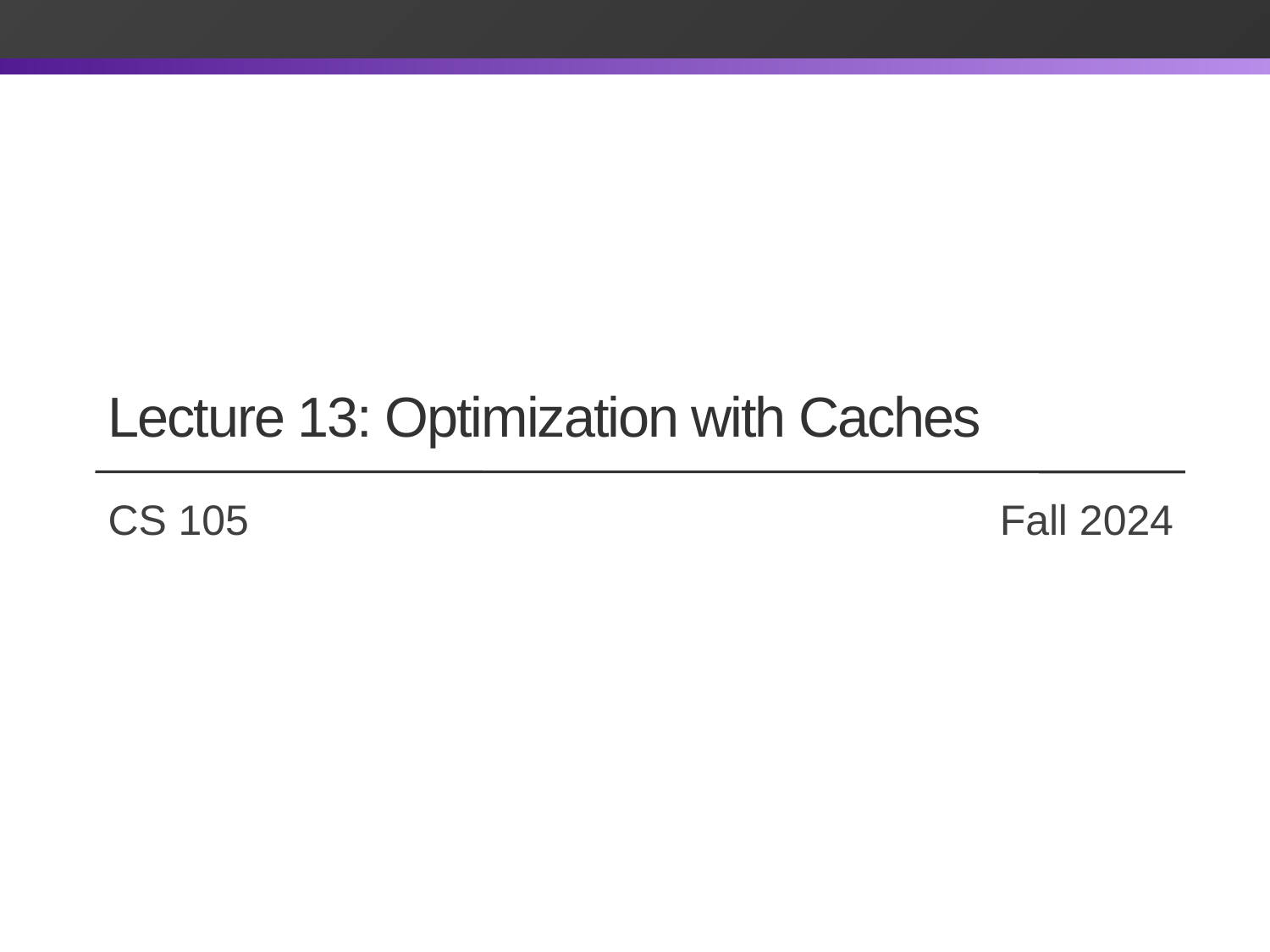

# Lecture 13: Optimization with Caches
CS 105		       		         	           Fall 2024